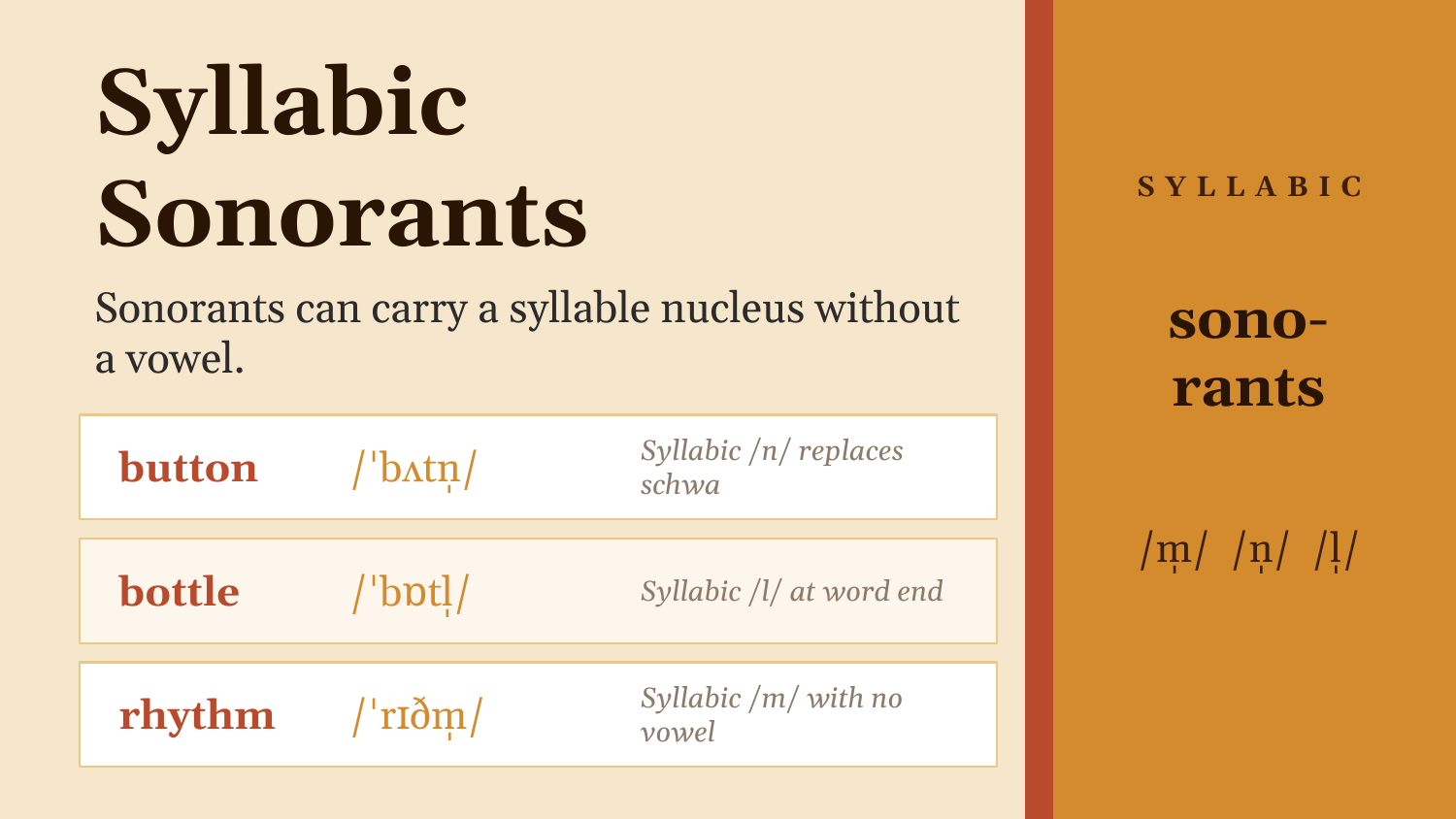

Syllabic
Sonorants
SYLLABIC
sono-
rants
Sonorants can carry a syllable nucleus without a vowel.

button
/ˈbʌtn̩/
Syllabic /n/ replaces schwa
/m̩/  /n̩/  /l̩/

bottle
/ˈbɒtl̩/
Syllabic /l/ at word end

rhythm
/ˈrɪðm̩/
Syllabic /m/ with no vowel